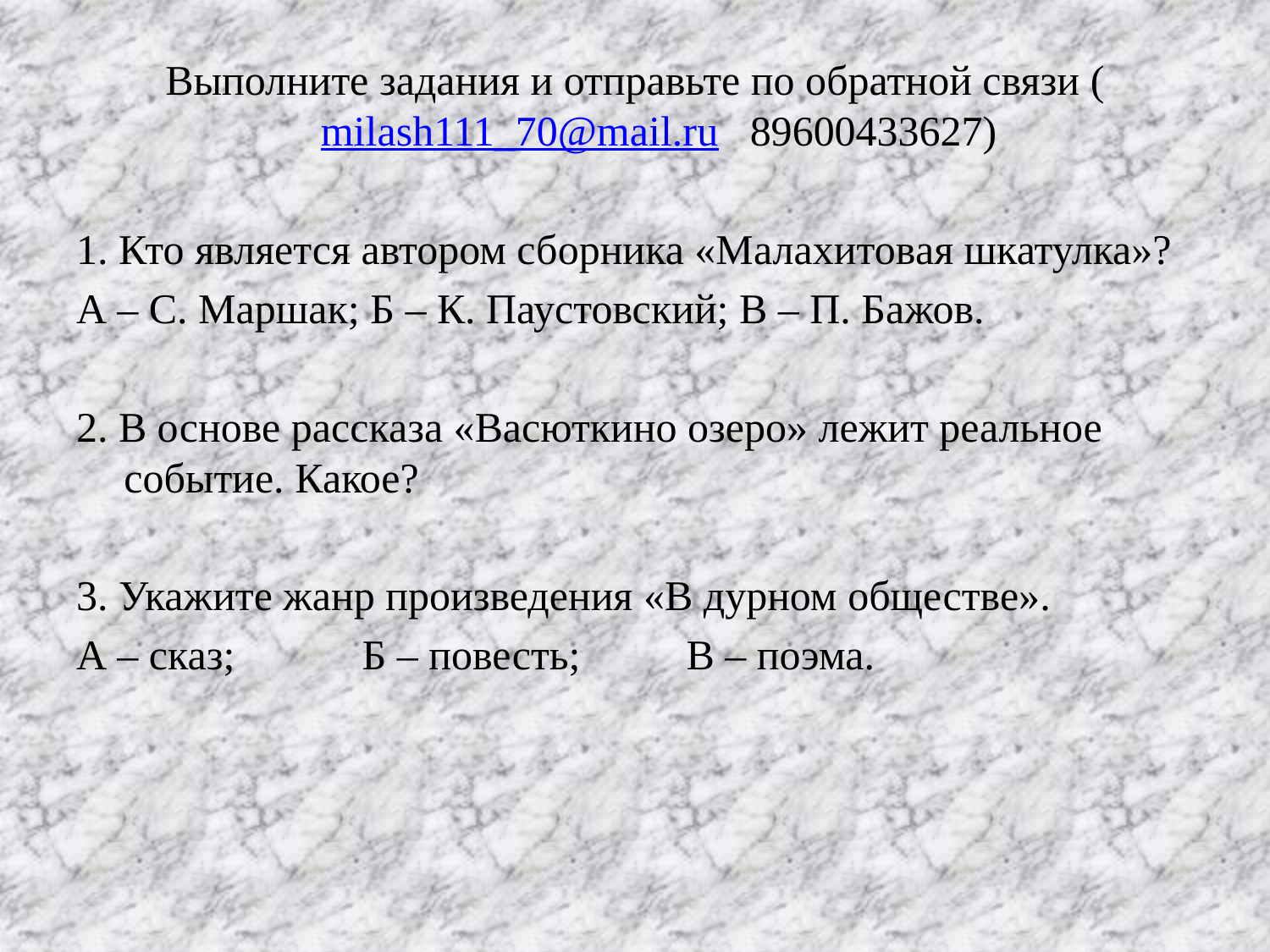

Выполните задания и отправьте по обратной связи (milash111_70@mail.ru   89600433627)

1. Кто является автором сборника «Малахитовая шкатулка»?
А – С. Маршак; Б – К. Паустовский; В – П. Бажов.

2. В основе рассказа «Васюткино озеро» лежит реальное событие. Какое?

3. Укажите жанр произведения «В дурном обществе».
А – сказ;            Б – повесть;          В – поэма.